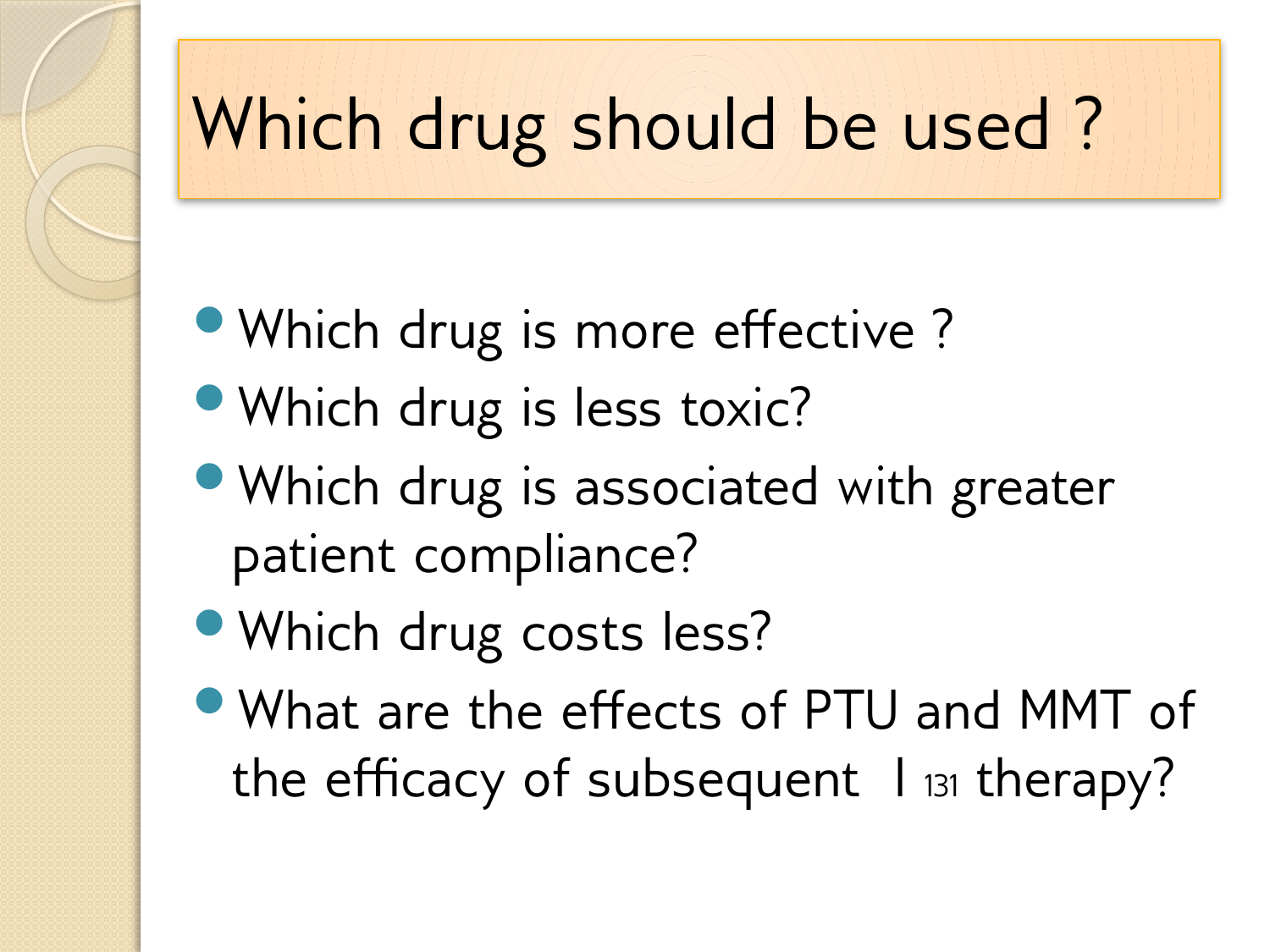

# Which drug should be used ?
Which drug is more effective ?
Which drug is less toxic?
Which drug is associated with greater patient compliance?
Which drug costs less?
What are the effects of PTU and MMT of the efficacy of subsequent  I 131 therapy?